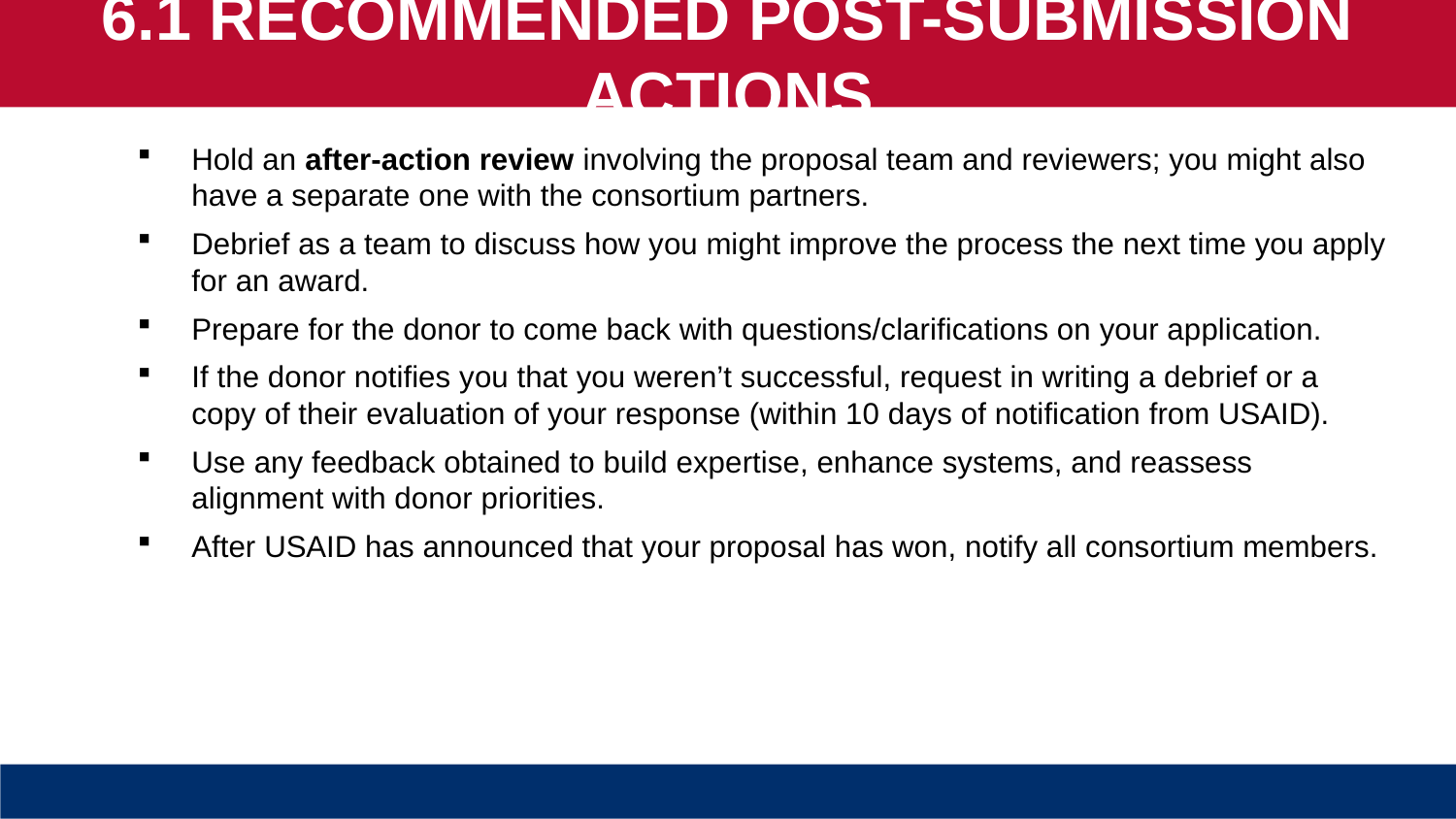

6.1 RECOMMENDED POST-SUBMISSION ACTIONS
Hold an after-action review involving the proposal team and reviewers; you might also have a separate one with the consortium partners.
Debrief as a team to discuss how you might improve the process the next time you apply for an award.
Prepare for the donor to come back with questions/clarifications on your application.
If the donor notifies you that you weren’t successful, request in writing a debrief or a copy of their evaluation of your response (within 10 days of notification from USAID).
Use any feedback obtained to build expertise, enhance systems, and reassess alignment with donor priorities.
After USAID has announced that your proposal has won, notify all consortium members.